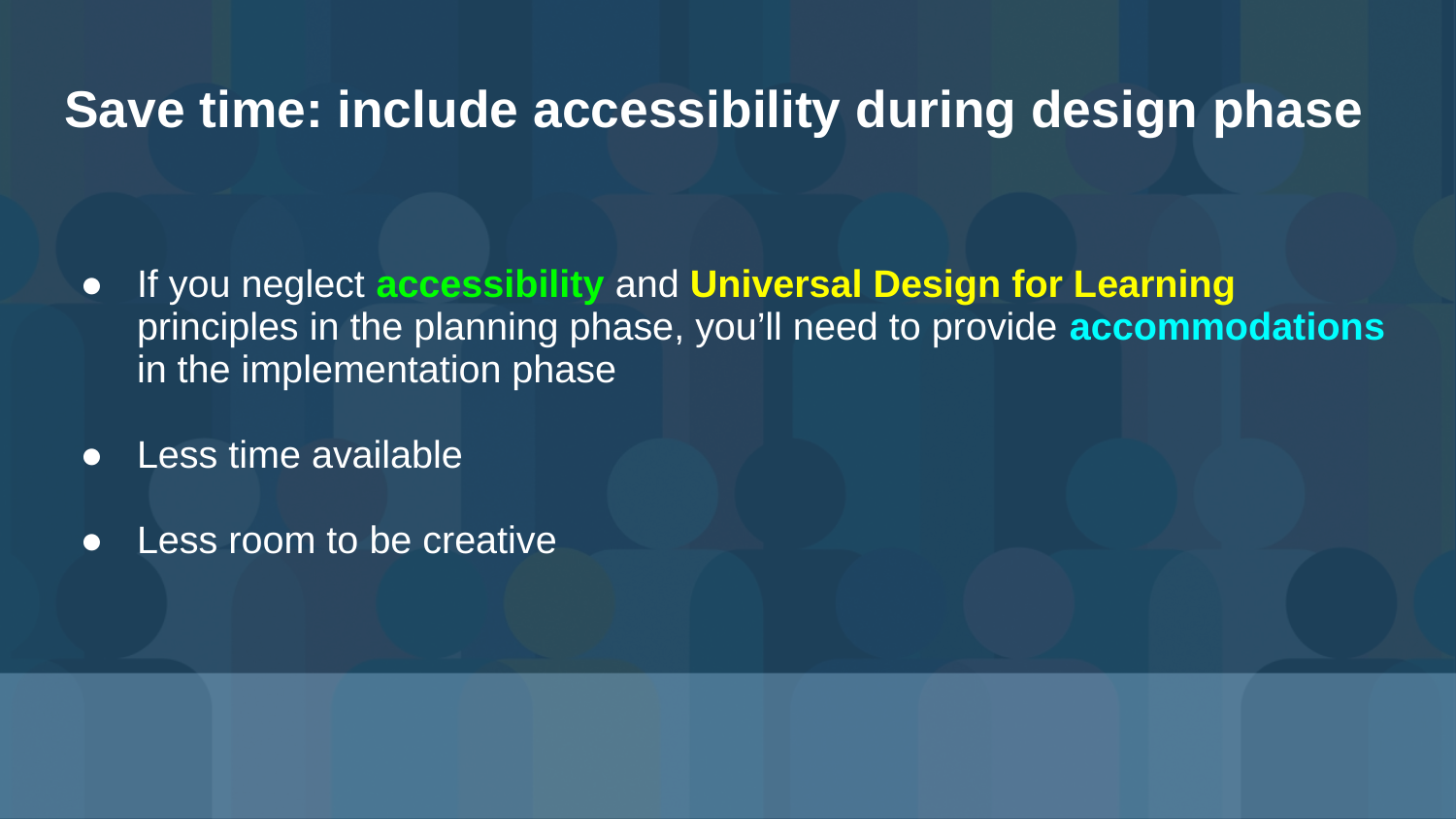

# Save time: include accessibility during design phase
If you neglect accessibility and Universal Design for Learning principles in the planning phase, you’ll need to provide accommodations in the implementation phase
Less time available
Less room to be creative